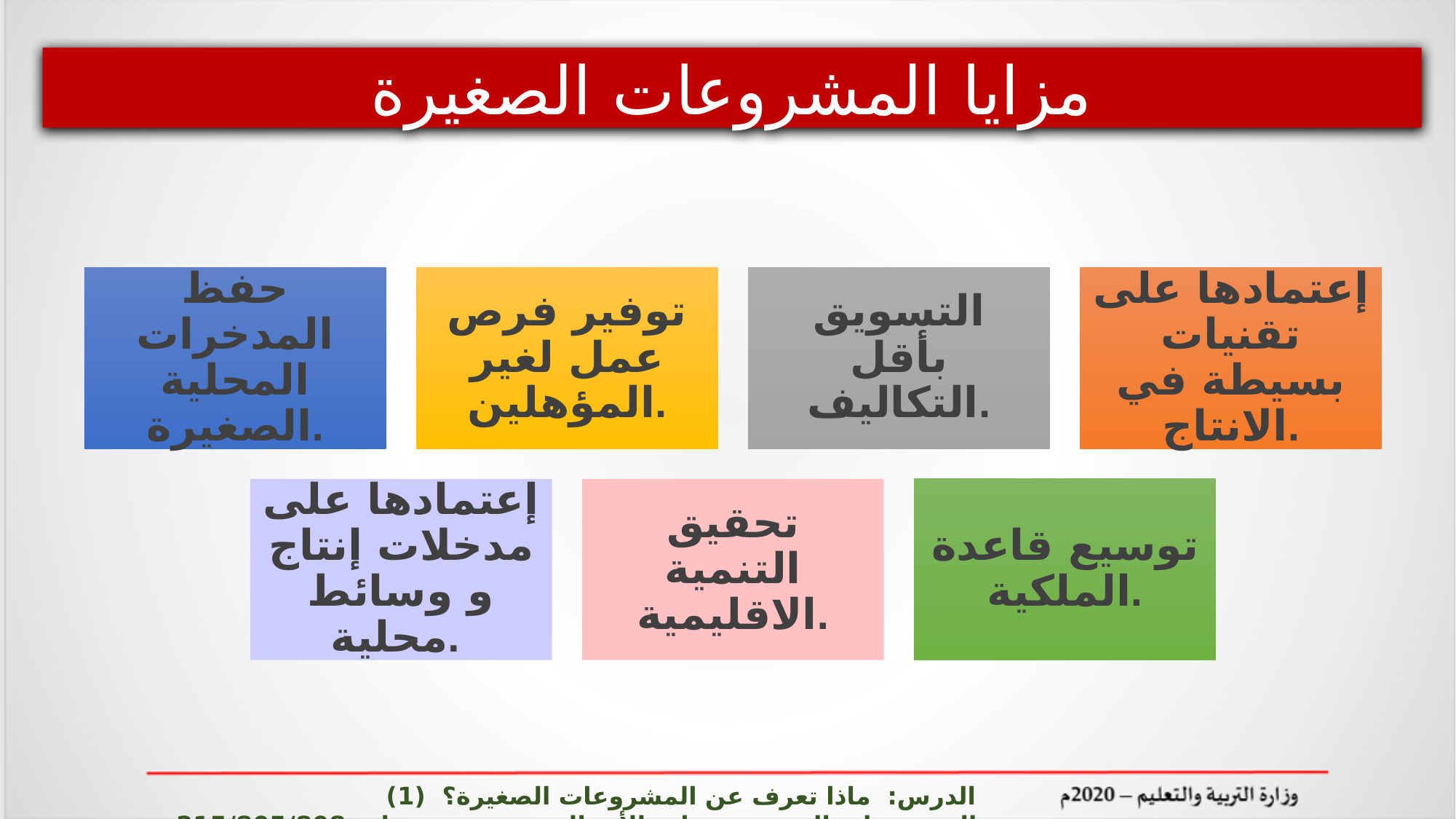

مزايا المشروعات الصغيرة
إعتمادها على تقنيات بسيطة في الانتاج.
التسويق بأقل التكاليف.
توفير فرص عمل لغير المؤهلين.
حفظ المدخرات المحلية الصغيرة.
توسيع قاعدة الملكية.
تحقيق التنمية الاقليمية.
إعتمادها على مدخلات إنتاج و وسائط محلية.
الدرس:  ماذا تعرف عن المشروعات الصغيرة؟  (1)                          المشروعات الصغيرة وريادة الأعمال                    ادر 215/805/808